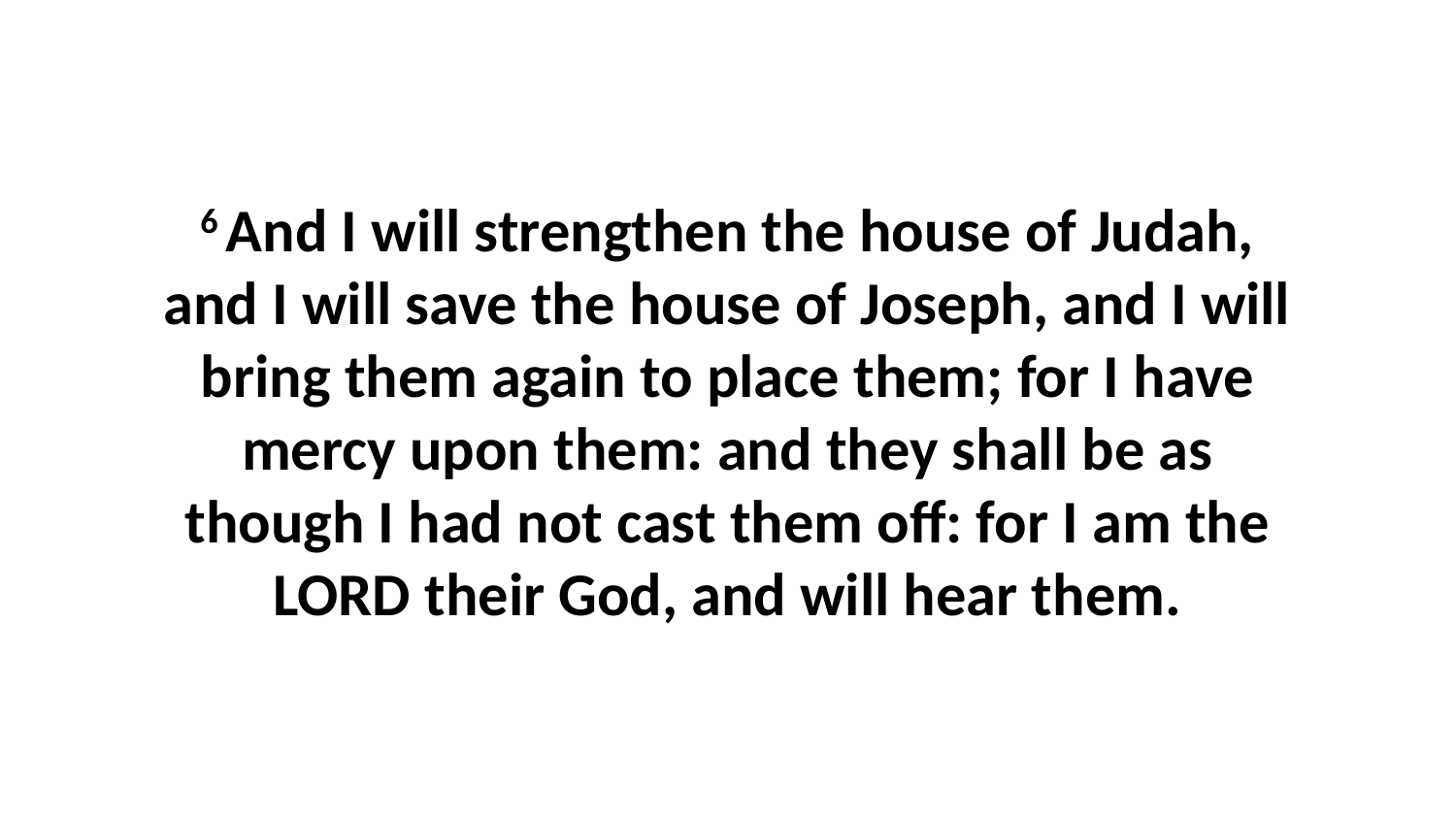

6 And I will strengthen the house of Judah, and I will save the house of Joseph, and I will bring them again to place them; for I have mercy upon them: and they shall be as though I had not cast them off: for I am the LORD their God, and will hear them.